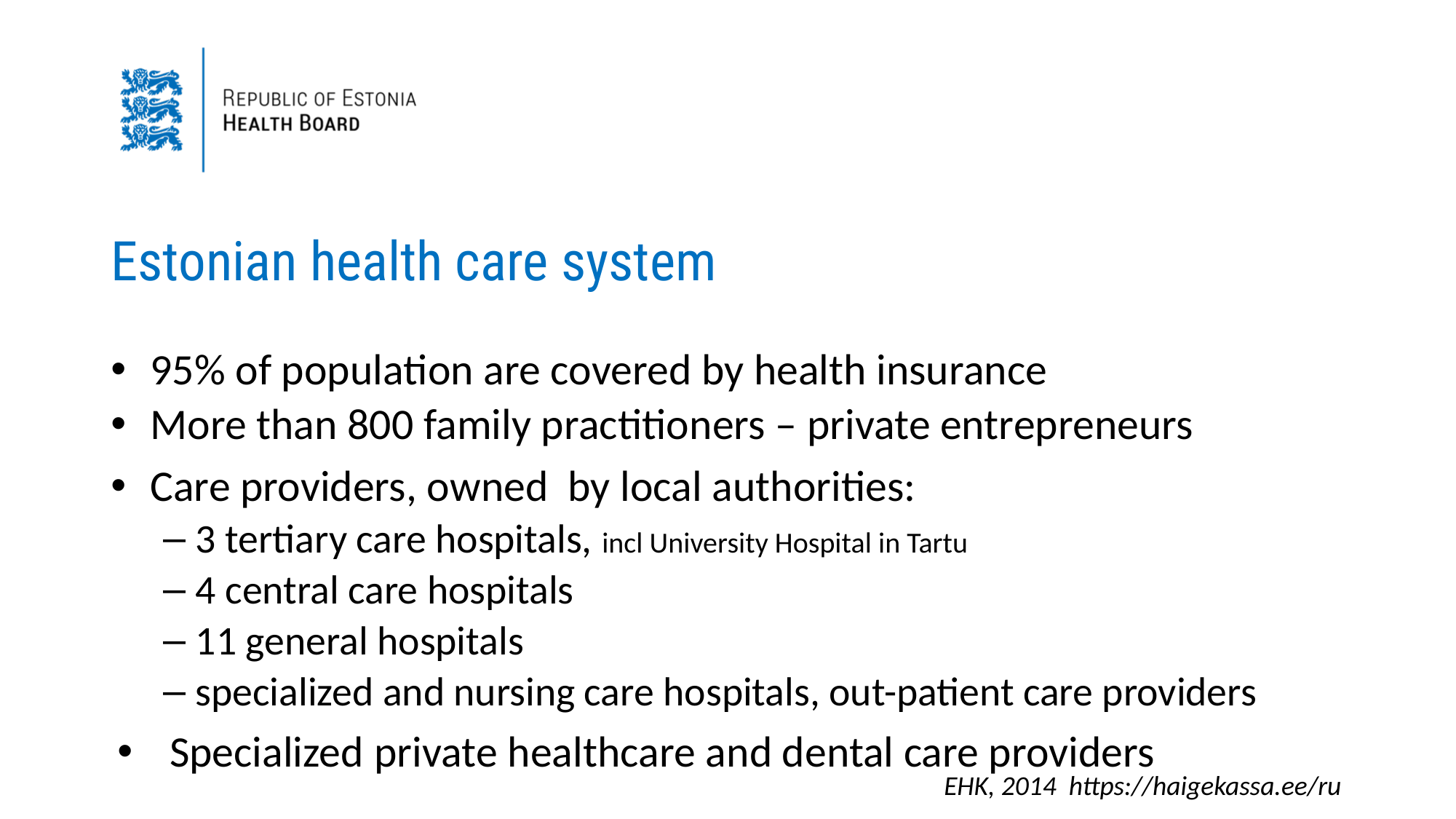

# Estonian health care system
95% of population are covered by health insurance
More than 800 family practitioners – private entrepreneurs
Care providers, owned  by local authorities:
3 tertiary care hospitals, incl University Hospital in Tartu
4 central care hospitals
11 general hospitals
specialized and nursing care hospitals, out-patient care providers
Specialized private healthcare and dental care providers
EHK, 2014  https://haigekassa.ee/ru